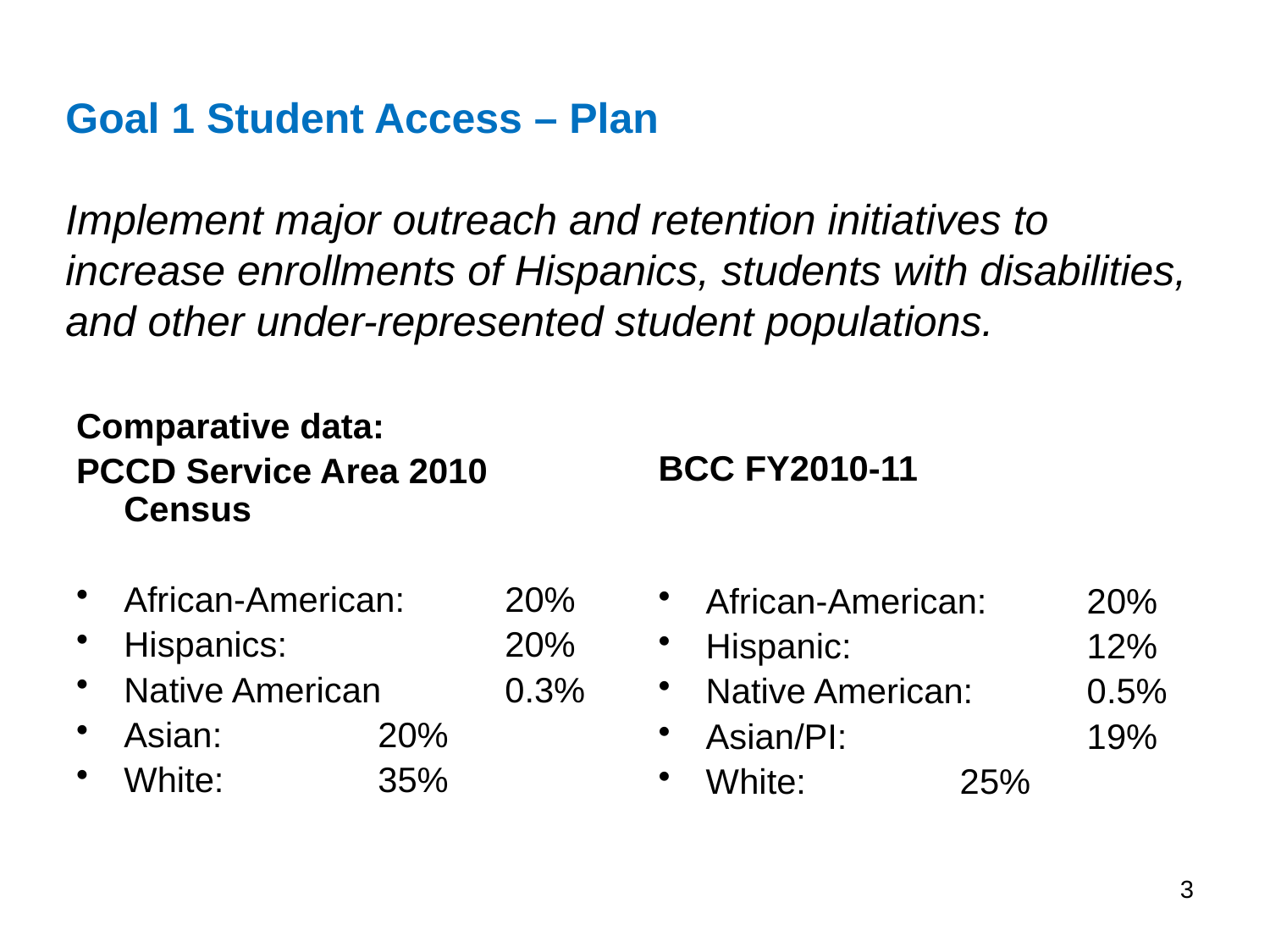

# Goal 1 Student Access – Plan Implement major outreach and retention initiatives to increase enrollments of Hispanics, students with disabilities, and other under-represented student populations.
Comparative data:
PCCD Service Area 2010 Census

African-American: 	20%
Hispanics: 		20%
Native American 	0.3%
Asian: 		20%
White: 		35%
BCC FY2010-11

African-American: 	20%
Hispanic: 		12%
Native American: 	0.5%
Asian/PI: 		19%
White: 		25%
3